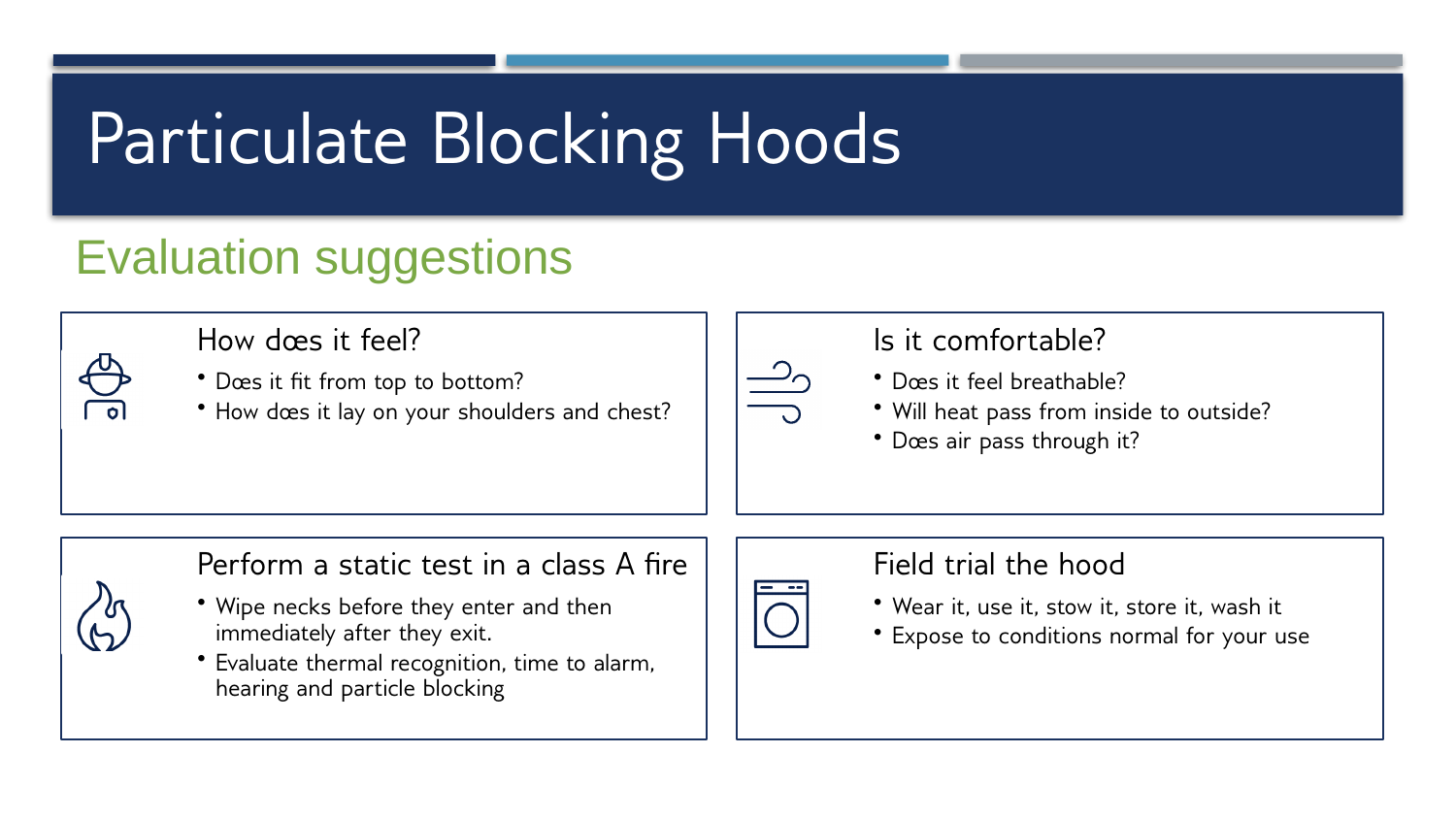

# Particulate Blocking Hoods
Evaluation suggestions
How does it feel?
Does it fit from top to bottom?
How does it lay on your shoulders and chest?
Is it comfortable?
Does it feel breathable?
Will heat pass from inside to outside?
Does air pass through it?
Perform a static test in a class A fire
Wipe necks before they enter and then immediately after they exit.
Evaluate thermal recognition, time to alarm, hearing and particle blocking
Field trial the hood
Wear it, use it, stow it, store it, wash it
Expose to conditions normal for your use